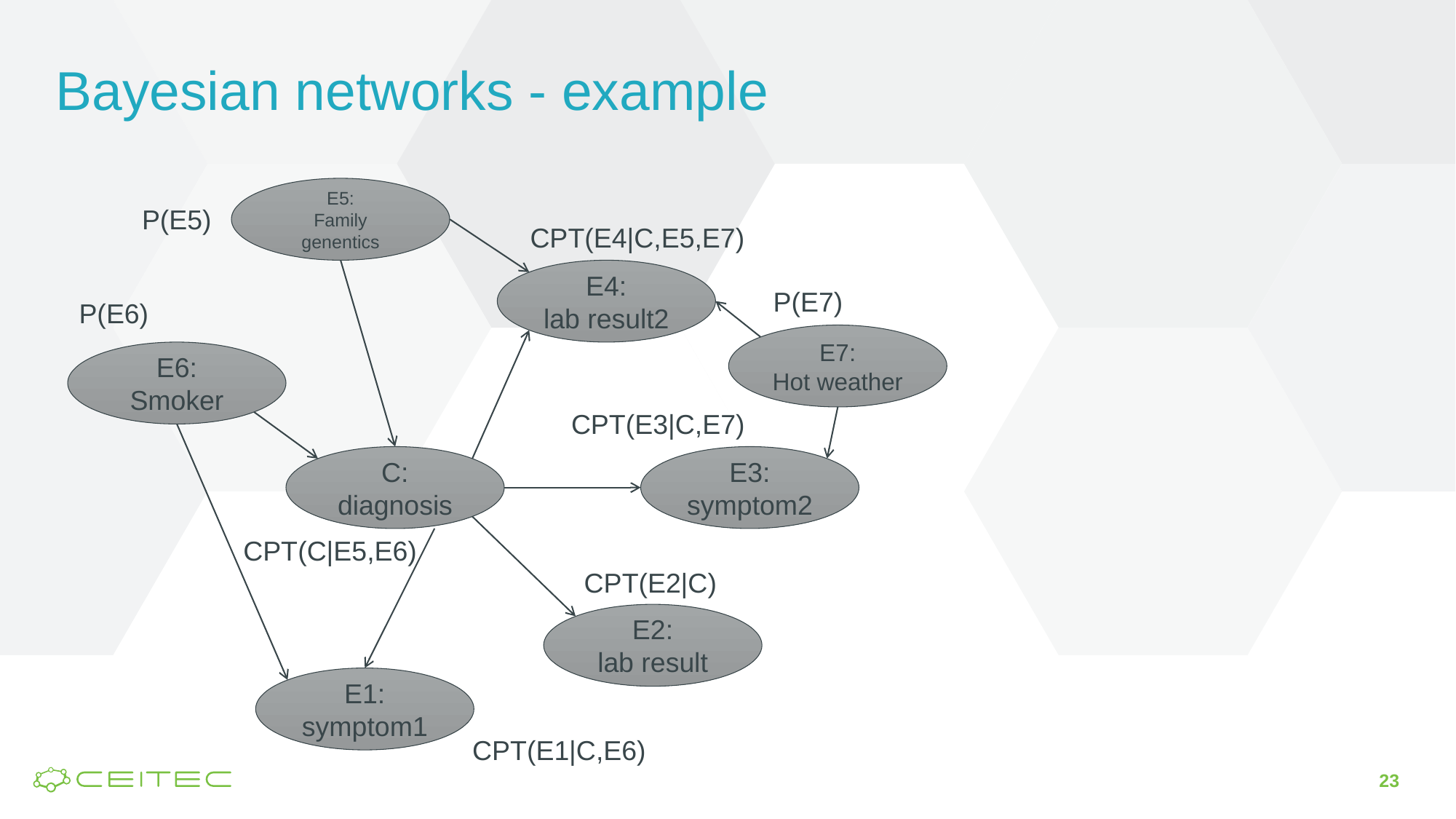

# Bayesian networks - example
E5:
Family genentics
P(E5)
CPT(E4|C,E5,E7)
E4:
lab result2
P(E7)
P(E6)
E7:
Hot weather
E6:
Smoker
CPT(E3|C,E7)
C:
diagnosis
E3:
symptom2
CPT(C|E5,E6)
CPT(E2|C)
E2:
lab result
E1:
symptom1
CPT(E1|C,E6)
23